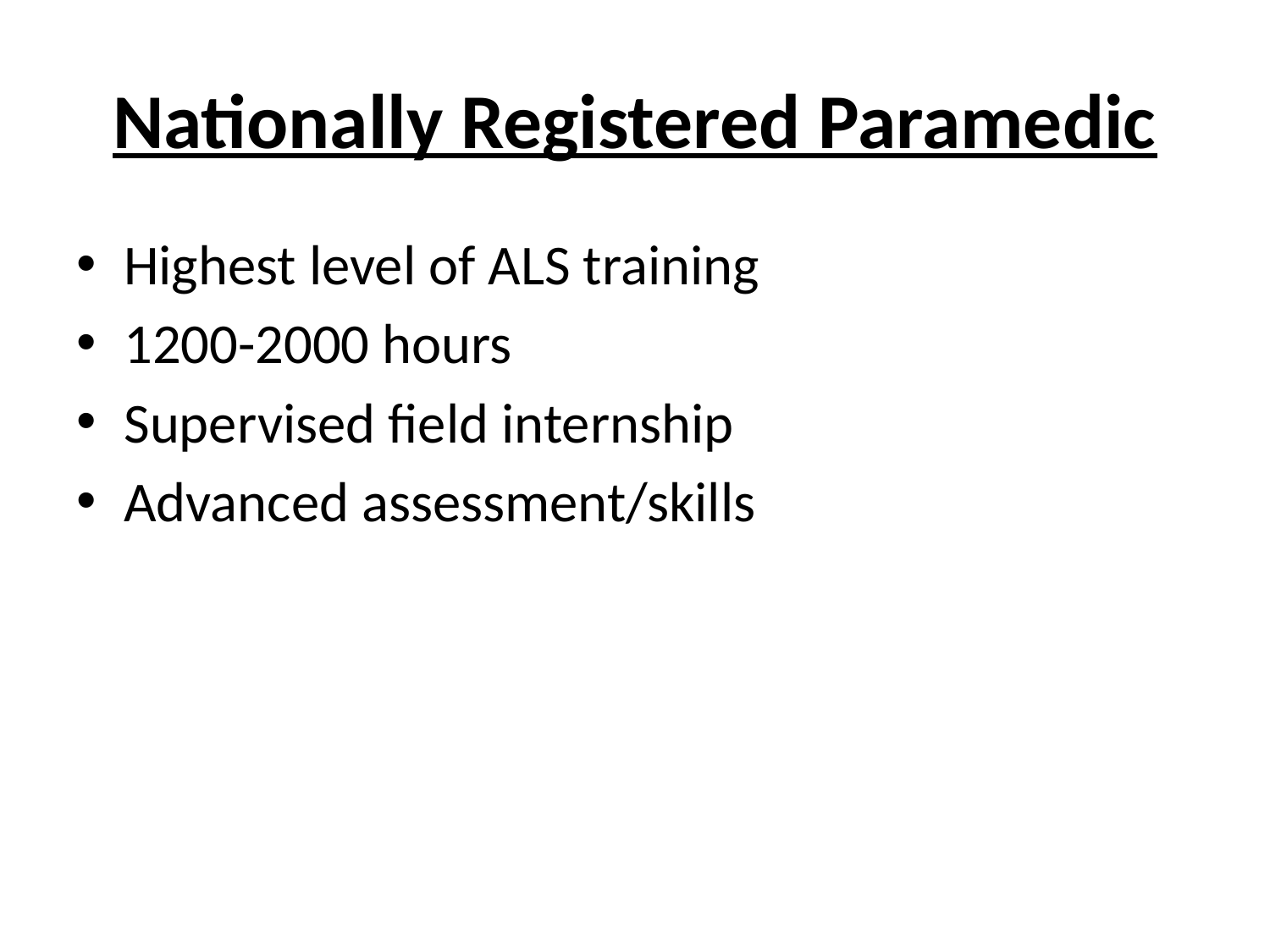

# Nationally Registered Paramedic
Highest level of ALS training
1200-2000 hours
Supervised field internship
Advanced assessment/skills